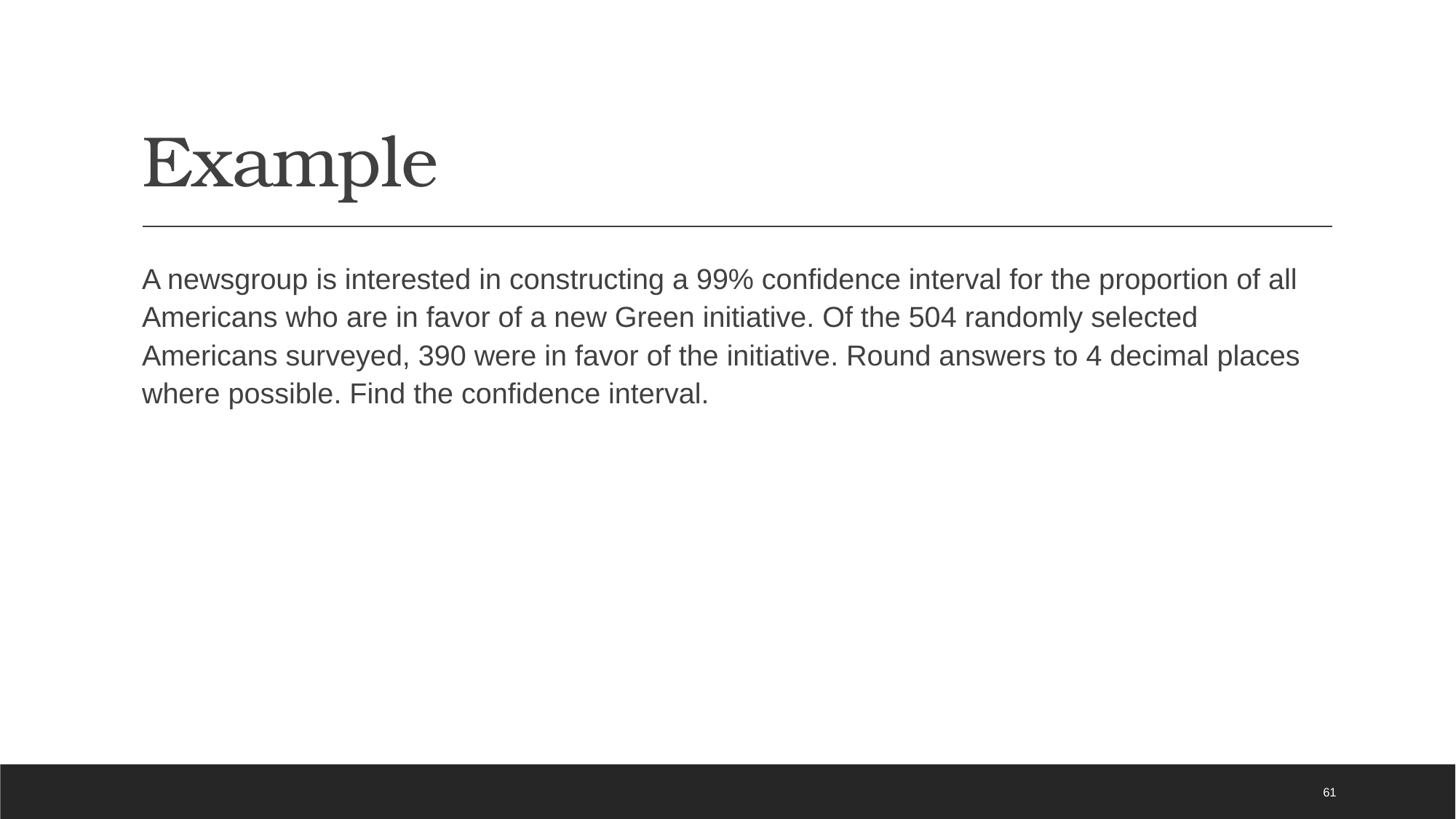

# Example
A newsgroup is interested in constructing a 99% confidence interval for the proportion of all Americans who are in favor of a new Green initiative. Of the 504 randomly selected Americans surveyed, 390 were in favor of the initiative. Round answers to 4 decimal places where possible. Find the confidence interval.
61